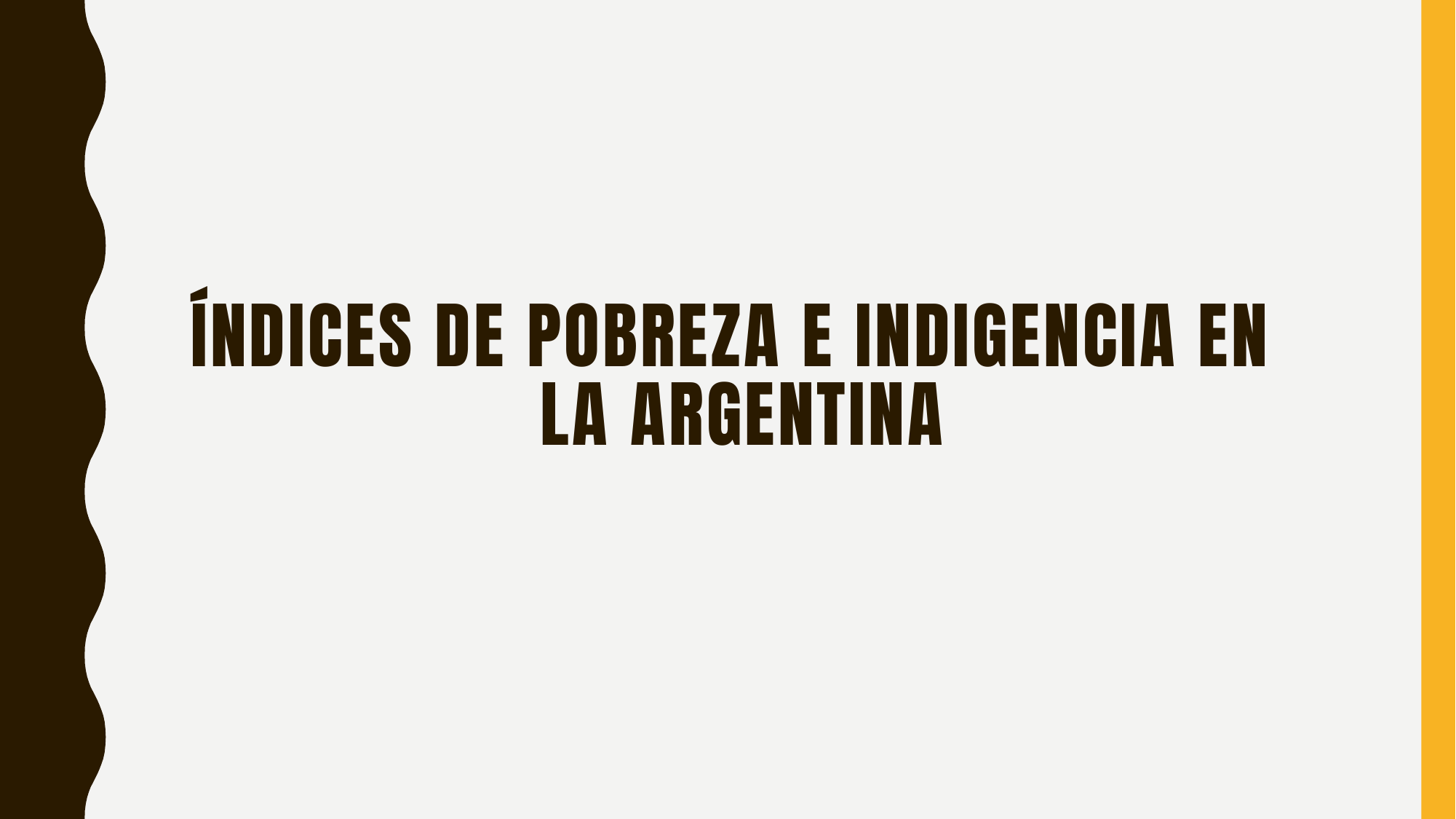

# Índices de pobreza e indigencia en la Argentina